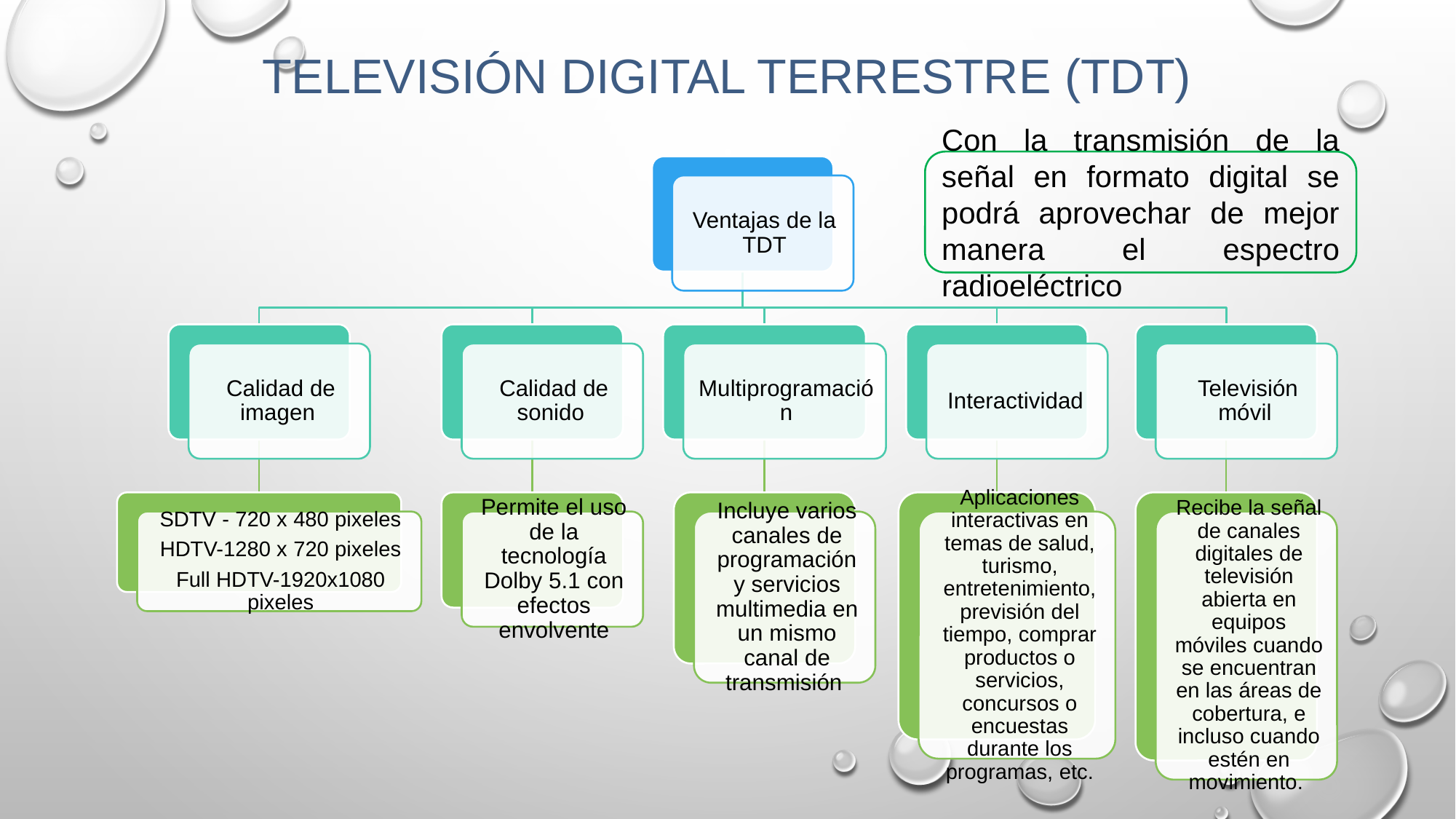

TELEVISIÓN DIGITAL TERRESTRE (TDT)
Ventajas de la TDT
Calidad de imagen
SDTV - 720 x 480 pixeles
HDTV-1280 x 720 pixeles
Full HDTV-1920x1080 pixeles
Calidad de sonido
Permite el uso de la tecnología Dolby 5.1 con efectos envolvente
Multiprogramación
Incluye varios canales de programación y servicios multimedia en un mismo canal de transmisión
Interactividad
Aplicaciones interactivas en temas de salud, turismo, entretenimiento, previsión del tiempo, comprar productos o servicios, concursos o encuestas durante los programas, etc.
Televisión móvil
Recibe la señal de canales digitales de televisión abierta en equipos móviles cuando se encuentran en las áreas de cobertura, e incluso cuando estén en movimiento.
Con la transmisión de la señal en formato digital se podrá aprovechar de mejor manera el espectro radioeléctrico